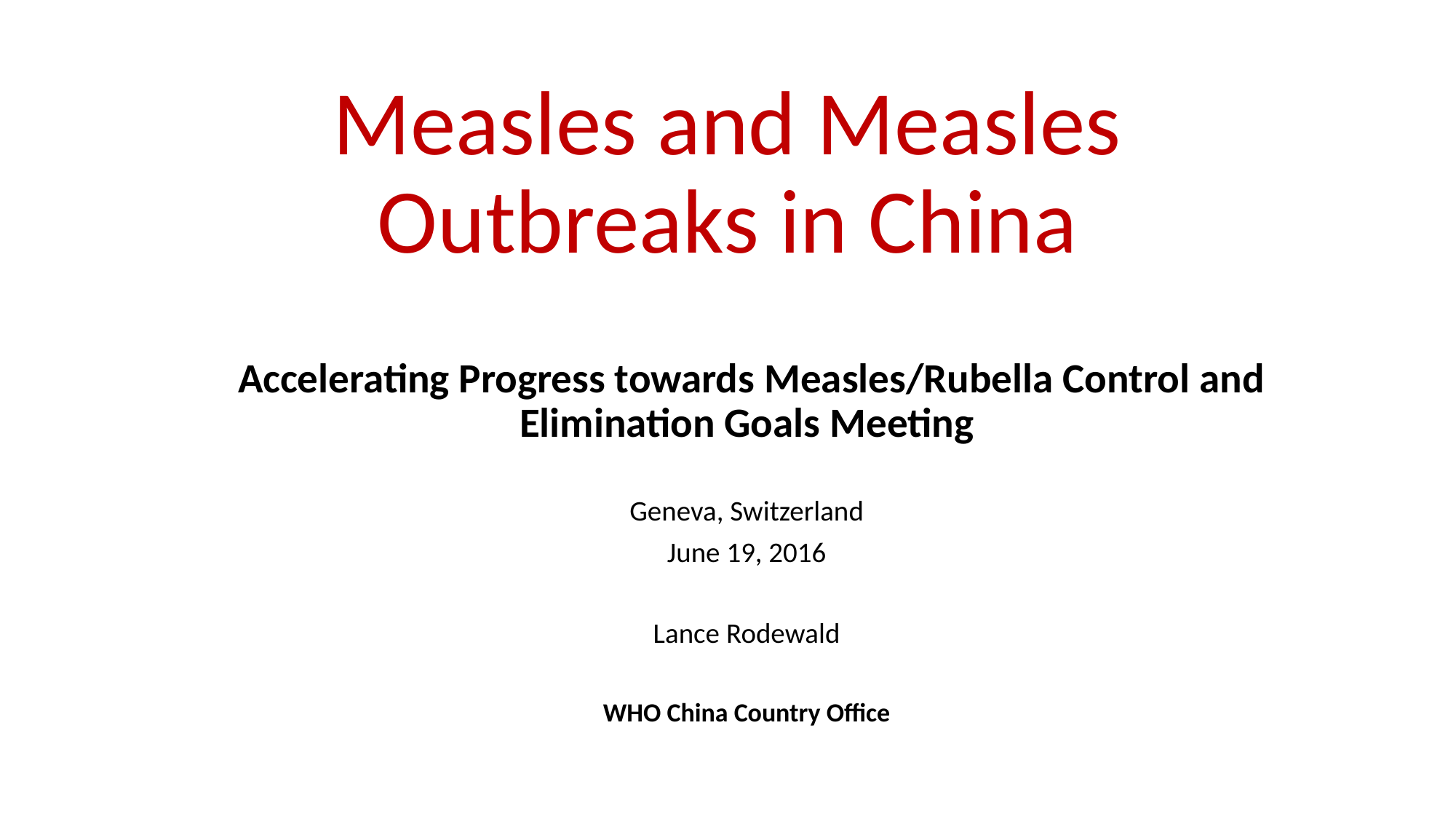

# Measles and Measles Outbreaks in China
 Accelerating Progress towards Measles/Rubella Control and Elimination Goals Meeting

Geneva, Switzerland
June 19, 2016

Lance Rodewald

WHO China Country Office